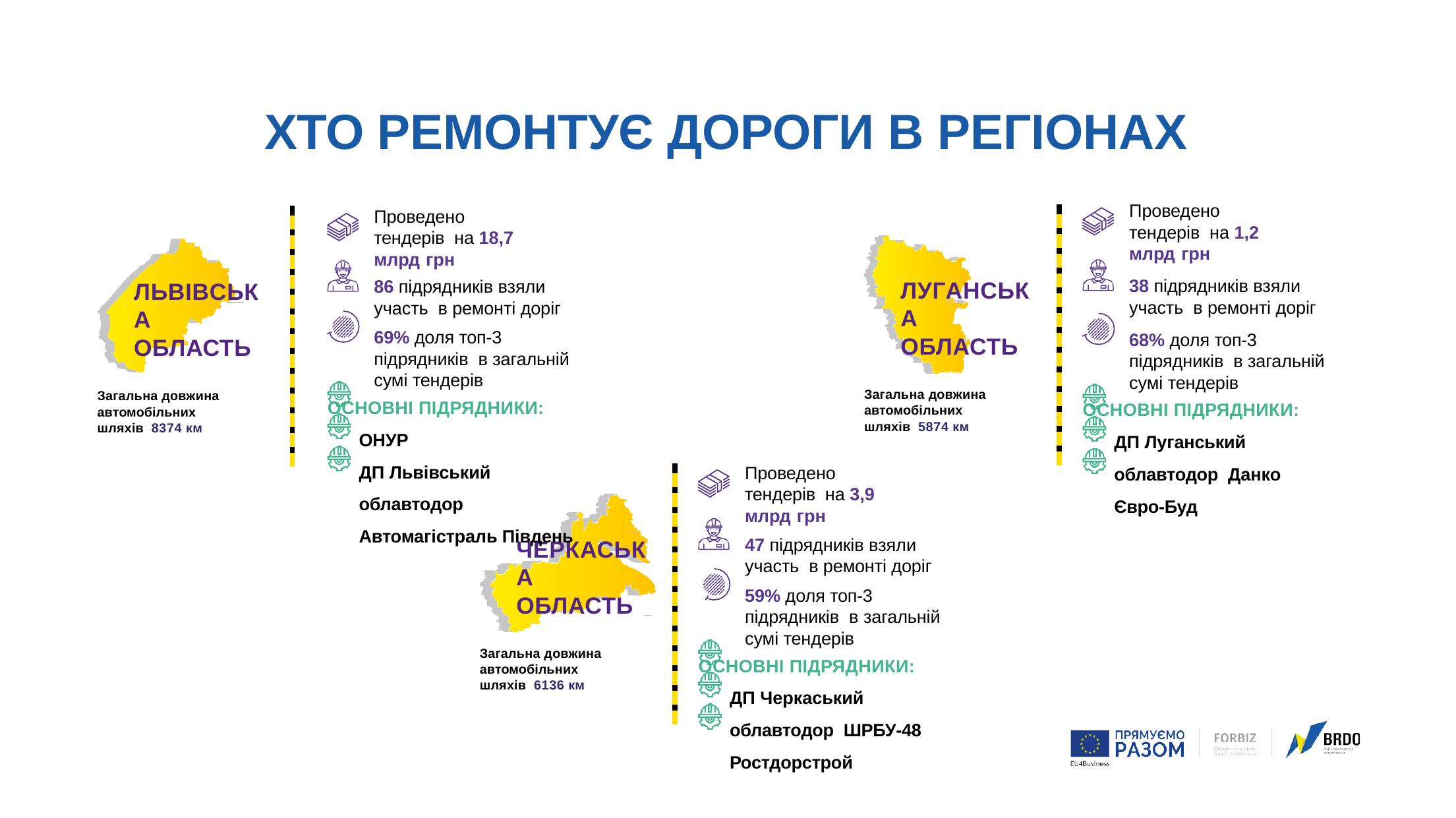

# ХТО РЕМОНТУЄ ДОРОГИ В РЕГІОНАХ
Проведено тендерів  на 1,2 млрд грн
38 підрядників взяли участь  в ремонті доріг
68% доля топ-3 підрядників  в загальній сумі тендерів
ОСНОВНІ ПІДРЯДНИКИ:
ДП Луганський облавтодор  Данко
Євро-Буд
Проведено тендерів  на 18,7 млрд грн
86 підрядників взяли участь  в ремонті доріг
69% доля топ-3 підрядників  в загальній сумі тендерів
ОСНОВНІ ПІДРЯДНИКИ:
ОНУР
ДП Львівський облавтодор  Автомагістраль Південь

ЛУГАНСЬКА  ОБЛАСТЬ

ЛЬВІВСЬКА  ОБЛАСТЬ

Загальна довжина  автомобільних шляхів  5874 км
Загальна довжина  автомобільних шляхів  8374 км

Проведено тендерів  на 3,9 млрд грн
47 підрядників взяли участь  в ремонті доріг
59% доля топ-3 підрядників  в загальній сумі тендерів
ОСНОВНІ ПІДРЯДНИКИ:
ДП Черкаський облавтодор  ШРБУ-48
Ростдорстрой

ЧЕРКАСЬКА  ОБЛАСТЬ

Загальна довжина  автомобільних шляхів  6136 км